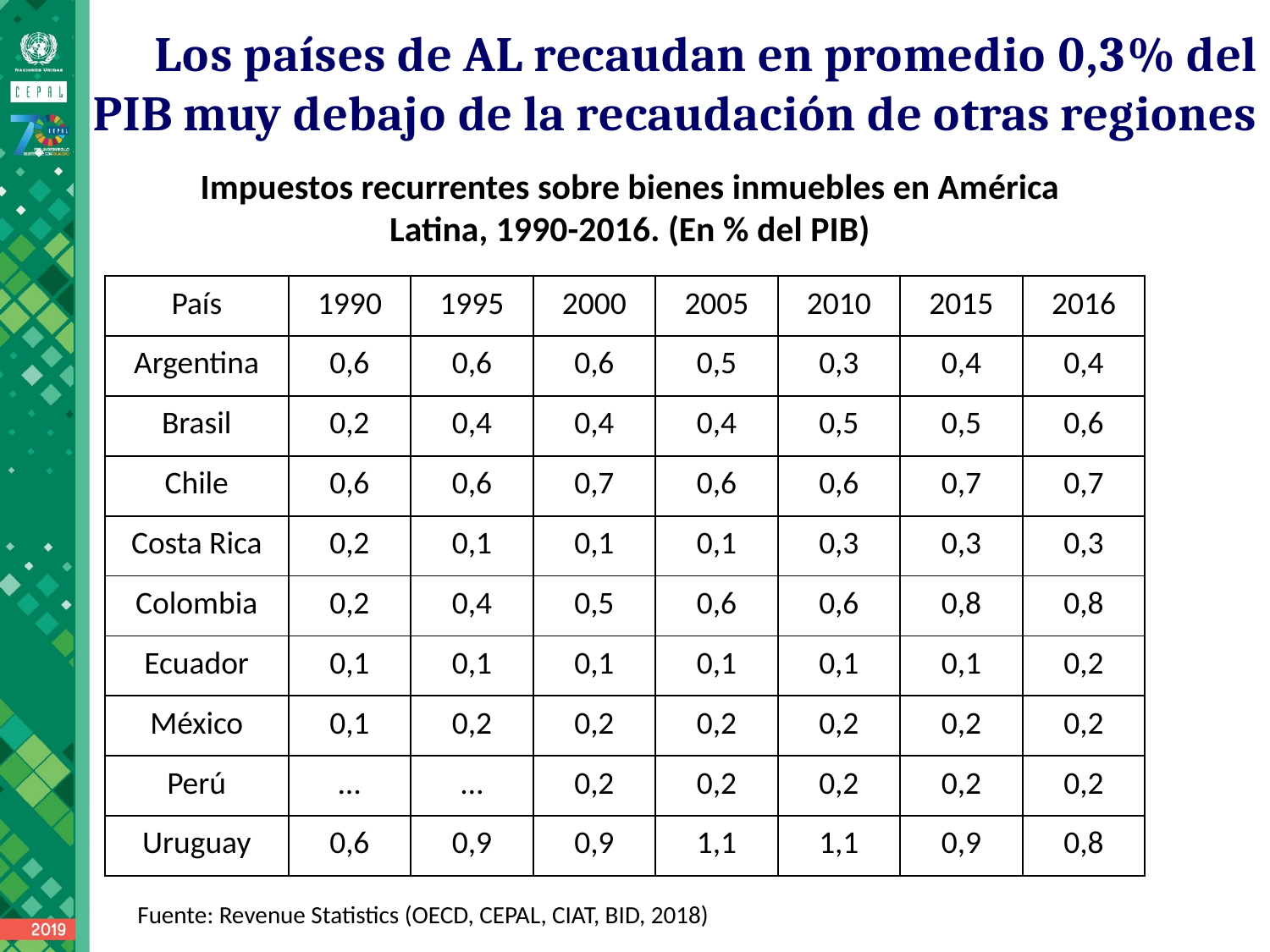

# Los países de AL recaudan en promedio 0,3% del PIB muy debajo de la recaudación de otras regiones
Impuestos recurrentes sobre bienes inmuebles en América Latina, 1990-2016. (En % del PIB)
| País | 1990 | 1995 | 2000 | 2005 | 2010 | 2015 | 2016 |
| --- | --- | --- | --- | --- | --- | --- | --- |
| Argentina | 0,6 | 0,6 | 0,6 | 0,5 | 0,3 | 0,4 | 0,4 |
| Brasil | 0,2 | 0,4 | 0,4 | 0,4 | 0,5 | 0,5 | 0,6 |
| Chile | 0,6 | 0,6 | 0,7 | 0,6 | 0,6 | 0,7 | 0,7 |
| Costa Rica | 0,2 | 0,1 | 0,1 | 0,1 | 0,3 | 0,3 | 0,3 |
| Colombia | 0,2 | 0,4 | 0,5 | 0,6 | 0,6 | 0,8 | 0,8 |
| Ecuador | 0,1 | 0,1 | 0,1 | 0,1 | 0,1 | 0,1 | 0,2 |
| México | 0,1 | 0,2 | 0,2 | 0,2 | 0,2 | 0,2 | 0,2 |
| Perú | … | … | 0,2 | 0,2 | 0,2 | 0,2 | 0,2 |
| Uruguay | 0,6 | 0,9 | 0,9 | 1,1 | 1,1 | 0,9 | 0,8 |
Fuente: Revenue Statistics (OECD, CEPAL, CIAT, BID, 2018)